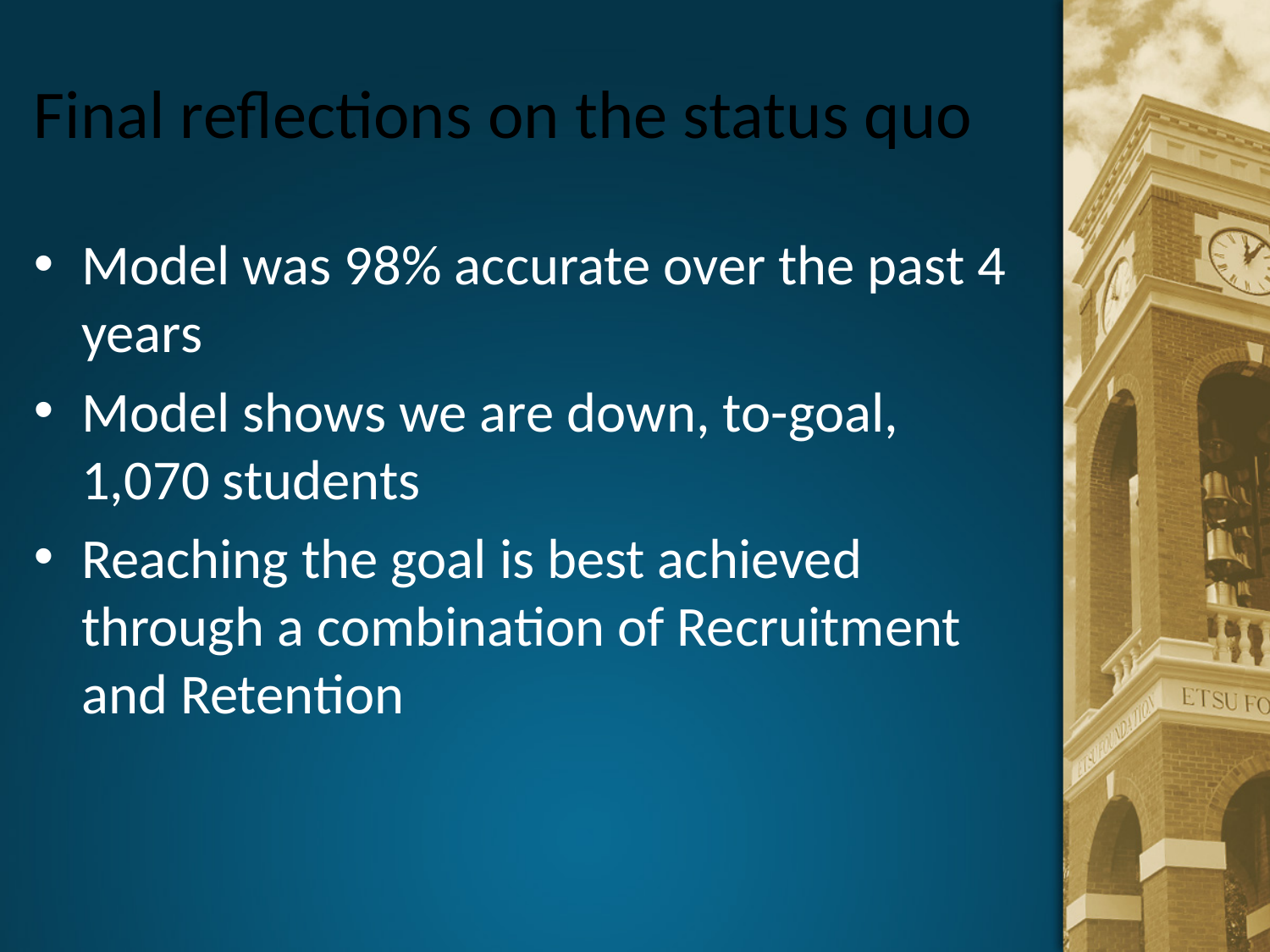

# Final reflections on the status quo
Model was 98% accurate over the past 4 years
Model shows we are down, to-goal, 1,070 students
Reaching the goal is best achieved through a combination of Recruitment and Retention